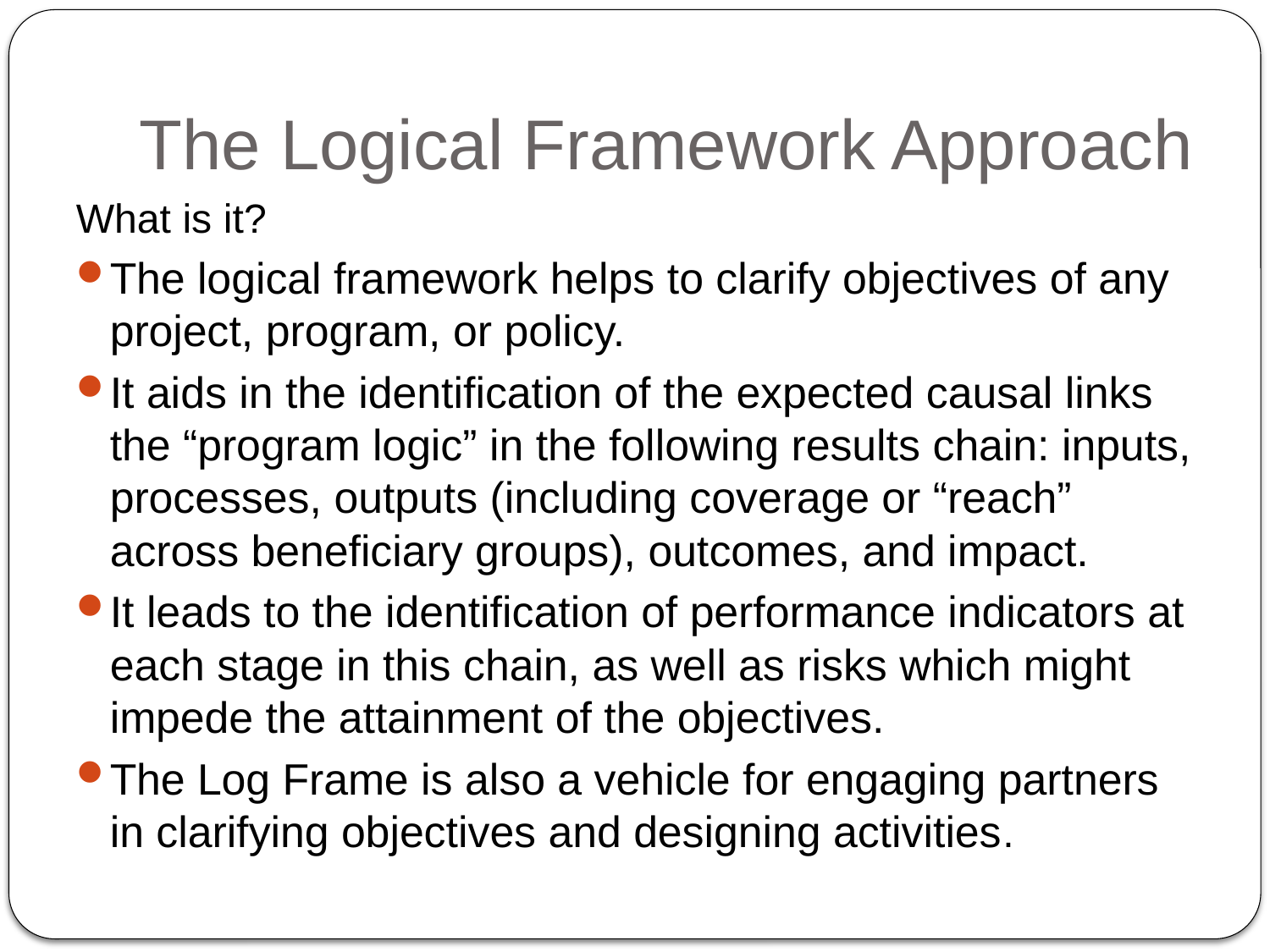

# The Logical Framework Approach
What is it?
The logical framework helps to clarify objectives of any project, program, or policy.
It aids in the identification of the expected causal links the “program logic” in the following results chain: inputs, processes, outputs (including coverage or “reach” across beneficiary groups), outcomes, and impact.
It leads to the identification of performance indicators at each stage in this chain, as well as risks which might impede the attainment of the objectives.
The Log Frame is also a vehicle for engaging partners in clarifying objectives and designing activities.